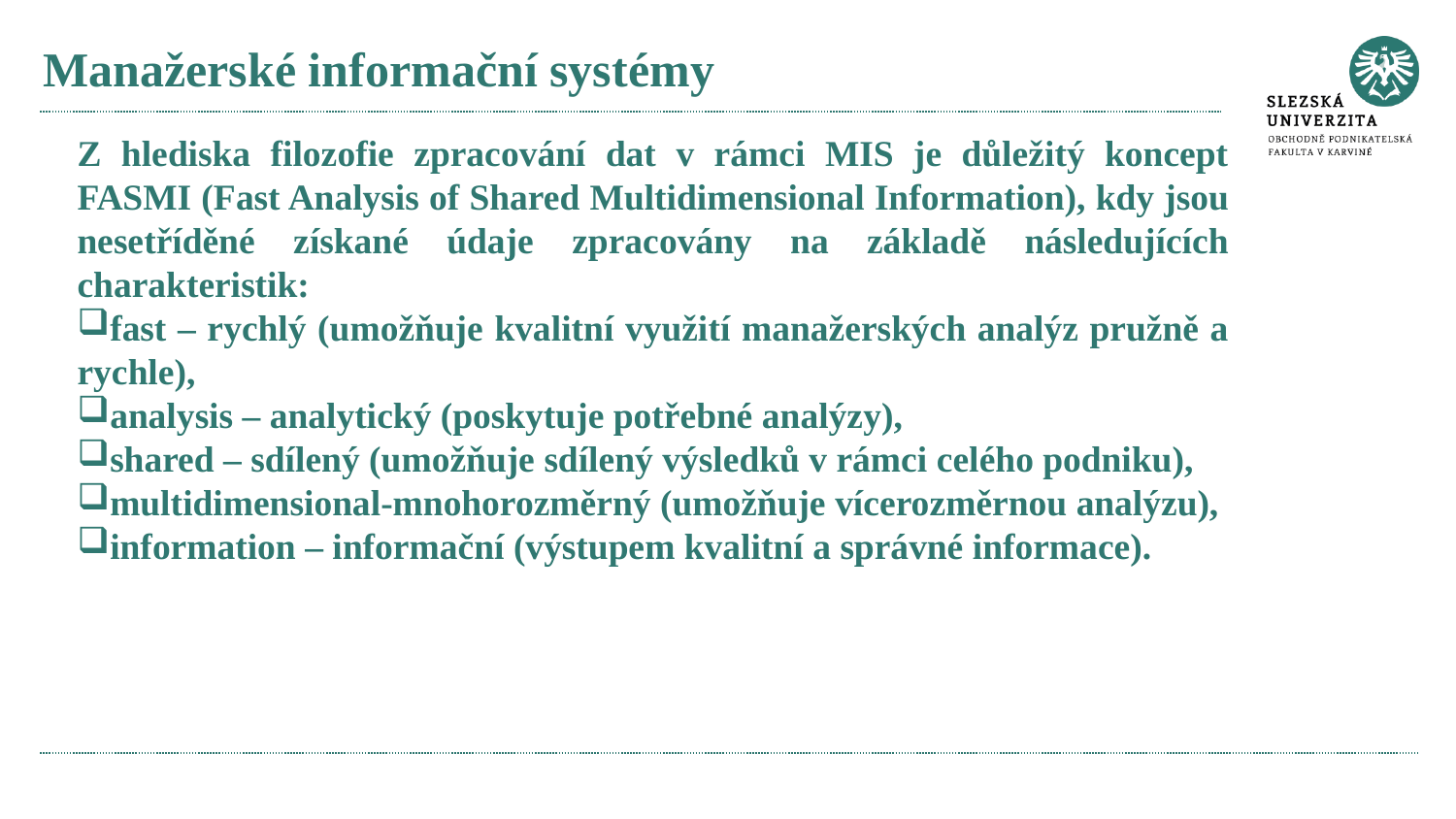

# Manažerské informační systémy
Z hlediska filozofie zpracování dat v rámci MIS je důležitý koncept FASMI (Fast Analysis of Shared Multidimensional Information), kdy jsou nesetříděné získané údaje zpracovány na základě následujících charakteristik:
fast – rychlý (umožňuje kvalitní využití manažerských analýz pružně a rychle),
analysis – analytický (poskytuje potřebné analýzy),
shared – sdílený (umožňuje sdílený výsledků v rámci celého podniku),
multidimensional-mnohorozměrný (umožňuje vícerozměrnou analýzu),
information – informační (výstupem kvalitní a správné informace).